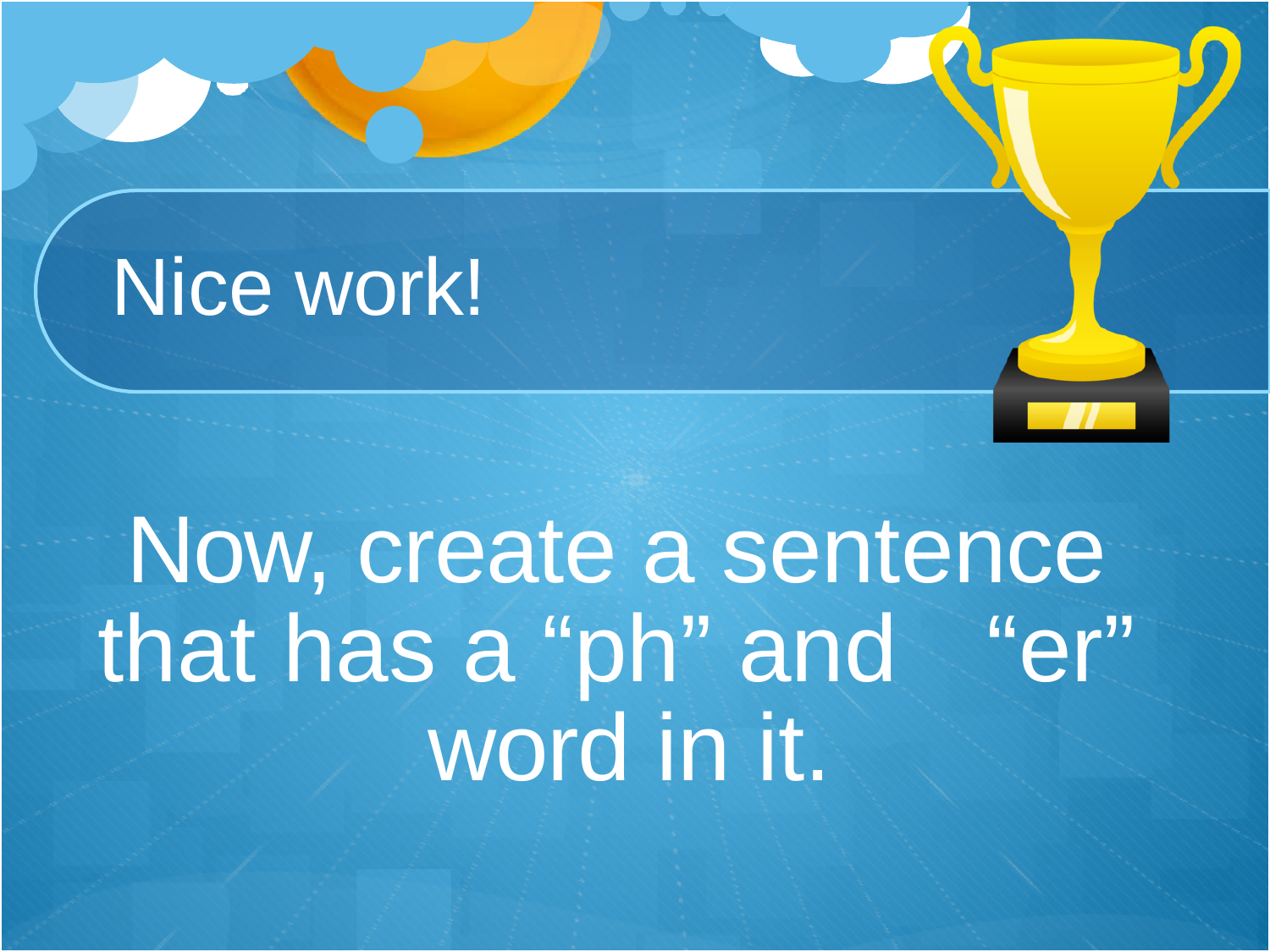

Nice work!
Now, create a sentence  that has a “ph” and	“er”  word in it.